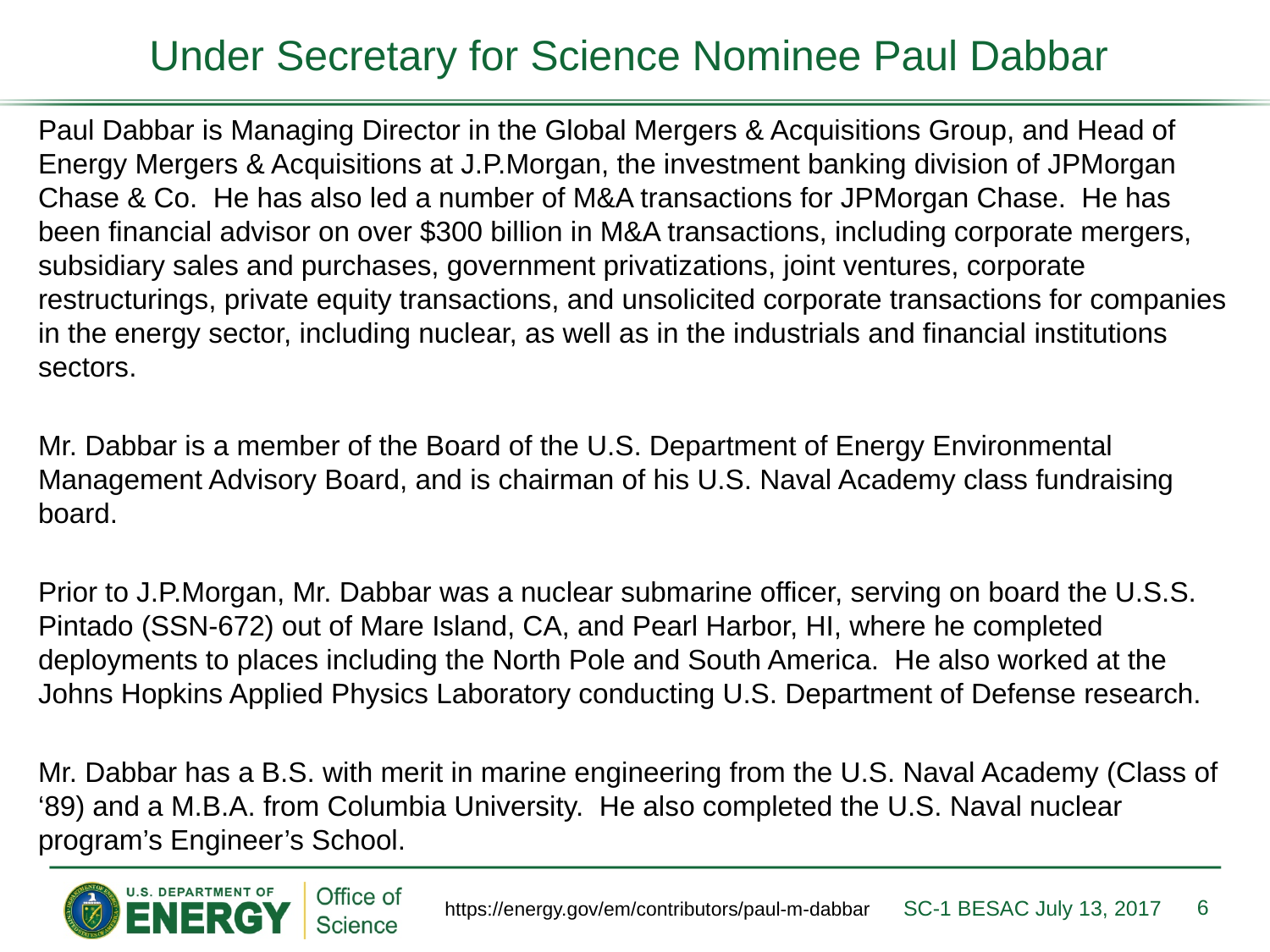

Under Secretary for Science Nominee Paul Dabbar
Paul Dabbar is Managing Director in the Global Mergers & Acquisitions Group, and Head of Energy Mergers & Acquisitions at J.P.Morgan, the investment banking division of JPMorgan Chase & Co.  He has also led a number of M&A transactions for JPMorgan Chase.  He has been financial advisor on over $300 billion in M&A transactions, including corporate mergers, subsidiary sales and purchases, government privatizations, joint ventures, corporate restructurings, private equity transactions, and unsolicited corporate transactions for companies in the energy sector, including nuclear, as well as in the industrials and financial institutions sectors.

Mr. Dabbar is a member of the Board of the U.S. Department of Energy Environmental Management Advisory Board, and is chairman of his U.S. Naval Academy class fundraising board.

Prior to J.P.Morgan, Mr. Dabbar was a nuclear submarine officer, serving on board the U.S.S. Pintado (SSN-672) out of Mare Island, CA, and Pearl Harbor, HI, where he completed deployments to places including the North Pole and South America.  He also worked at the Johns Hopkins Applied Physics Laboratory conducting U.S. Department of Defense research.

Mr. Dabbar has a B.S. with merit in marine engineering from the U.S. Naval Academy (Class of ‘89) and a M.B.A. from Columbia University.  He also completed the U.S. Naval nuclear program’s Engineer’s School.
6
SC-1 BESAC July 13, 2017
https://energy.gov/em/contributors/paul-m-dabbar